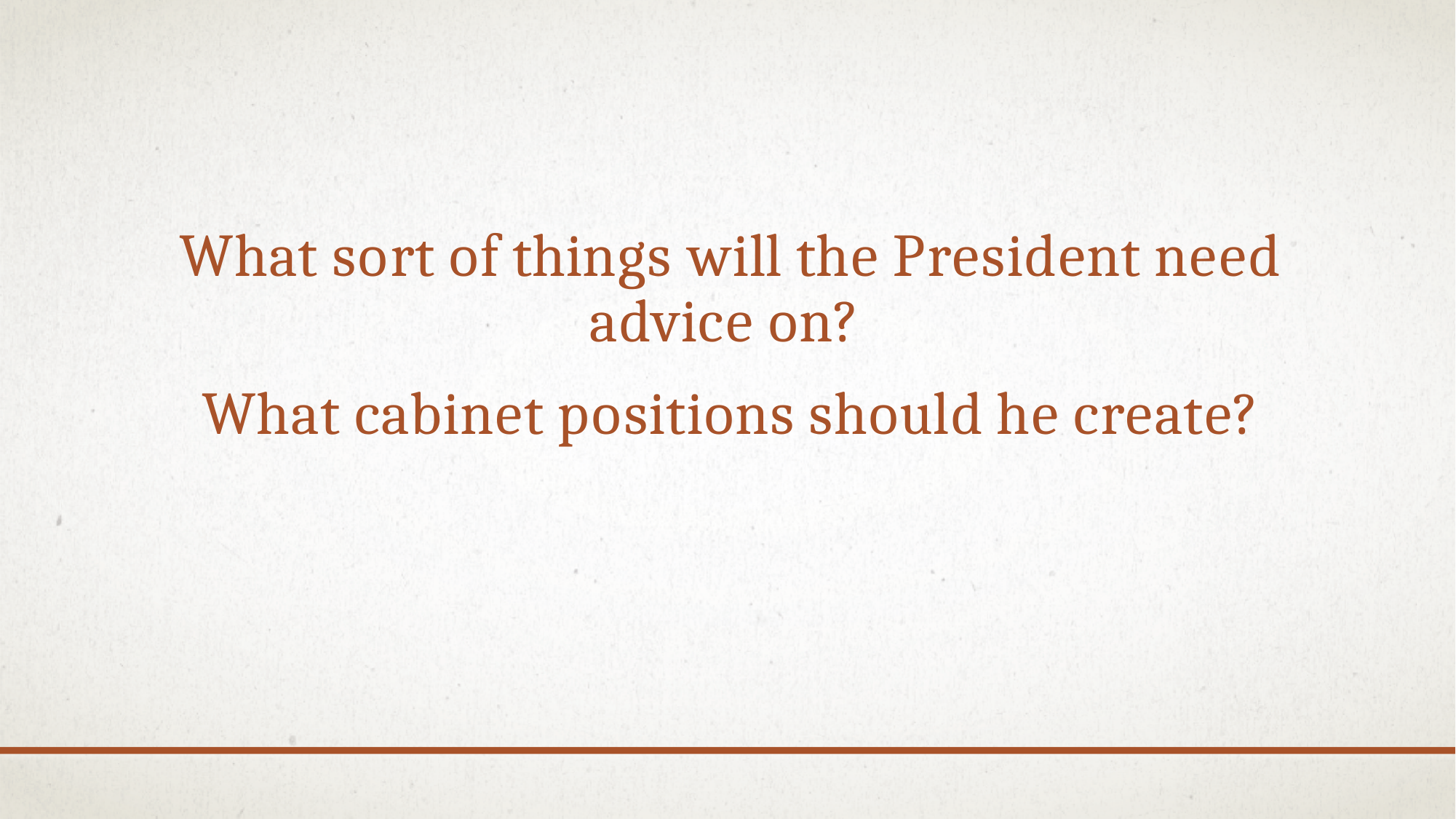

#
What sort of things will the President need advice on?
What cabinet positions should he create?